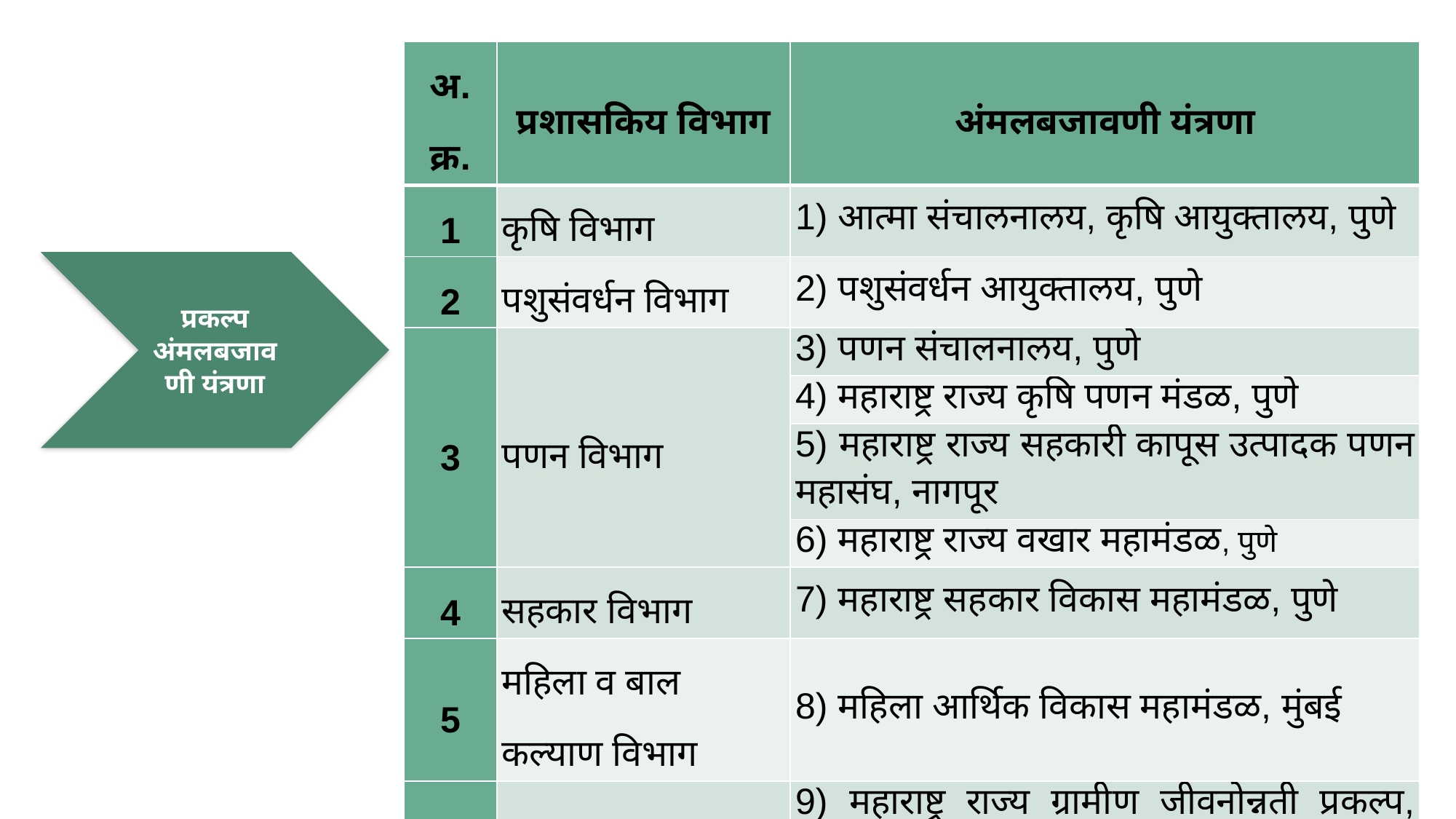

| अ. क्र. | प्रशासकिय विभाग | अंमलबजावणी यंत्रणा |
| --- | --- | --- |
| 1 | कृषि विभाग | 1) आत्मा संचालनालय, कृषि आयुक्तालय, पुणे |
| 2 | पशुसंवर्धन विभाग | 2) पशुसंवर्धन आयुक्तालय, पुणे |
| 3 | पणन विभाग | 3) पणन संचालनालय, पुणे |
|  |  | 4) महाराष्ट्र राज्य कृषि पणन मंडळ, पुणे |
|  |  | 5) महाराष्ट्र राज्य सहकारी कापूस उत्पादक पणन महासंघ, नागपूर |
|  |  | 6) महाराष्ट्र राज्य वखार महामंडळ, पुणे |
| 4 | सहकार विभाग | 7) महाराष्ट्र सहकार विकास महामंडळ, पुणे |
| 5 | महिला व बाल कल्याण विभाग | 8) महिला आर्थिक विकास महामंडळ, मुंबई |
| 6 | ग्राम विकास विभाग | 9) महाराष्ट्र राज्य ग्रामीण जीवनोन्नती प्रकल्प, मुंबई |
|  |  | 10) ग्राम सामाजिक परिवर्तन फाउंडेशन (व्हीएसटीएफ), मुंबई |
| 7 | नगर विकास विभाग | 11) पुणे महानगरपालिका |
प्रकल्प अंमलबजावणी यंत्रणा
6